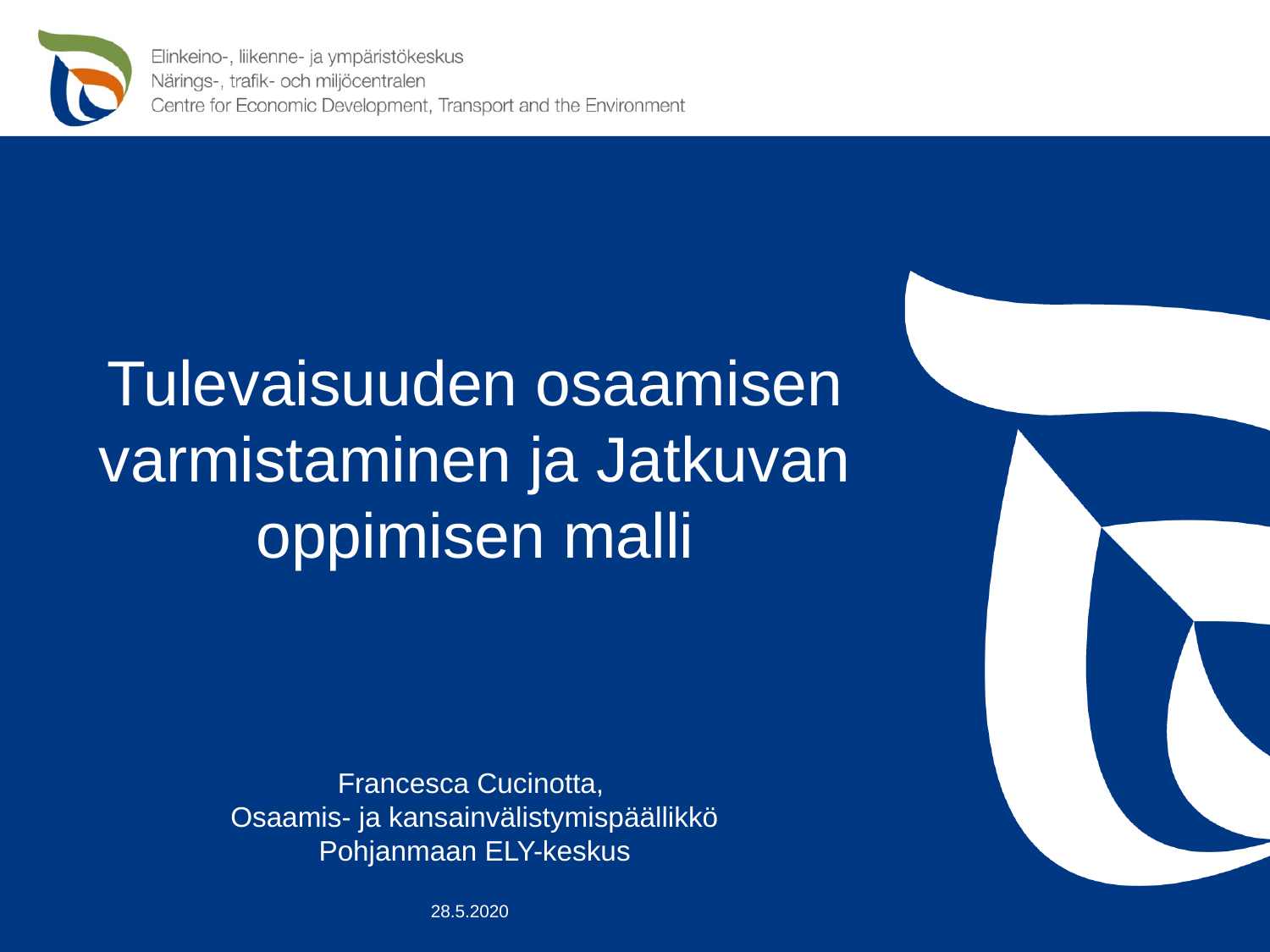

# Tulevaisuuden osaamisen varmistaminen ja Jatkuvan oppimisen malli
Francesca Cucinotta,
Osaamis- ja kansainvälistymispäällikkö
Pohjanmaan ELY-keskus
28.5.2020